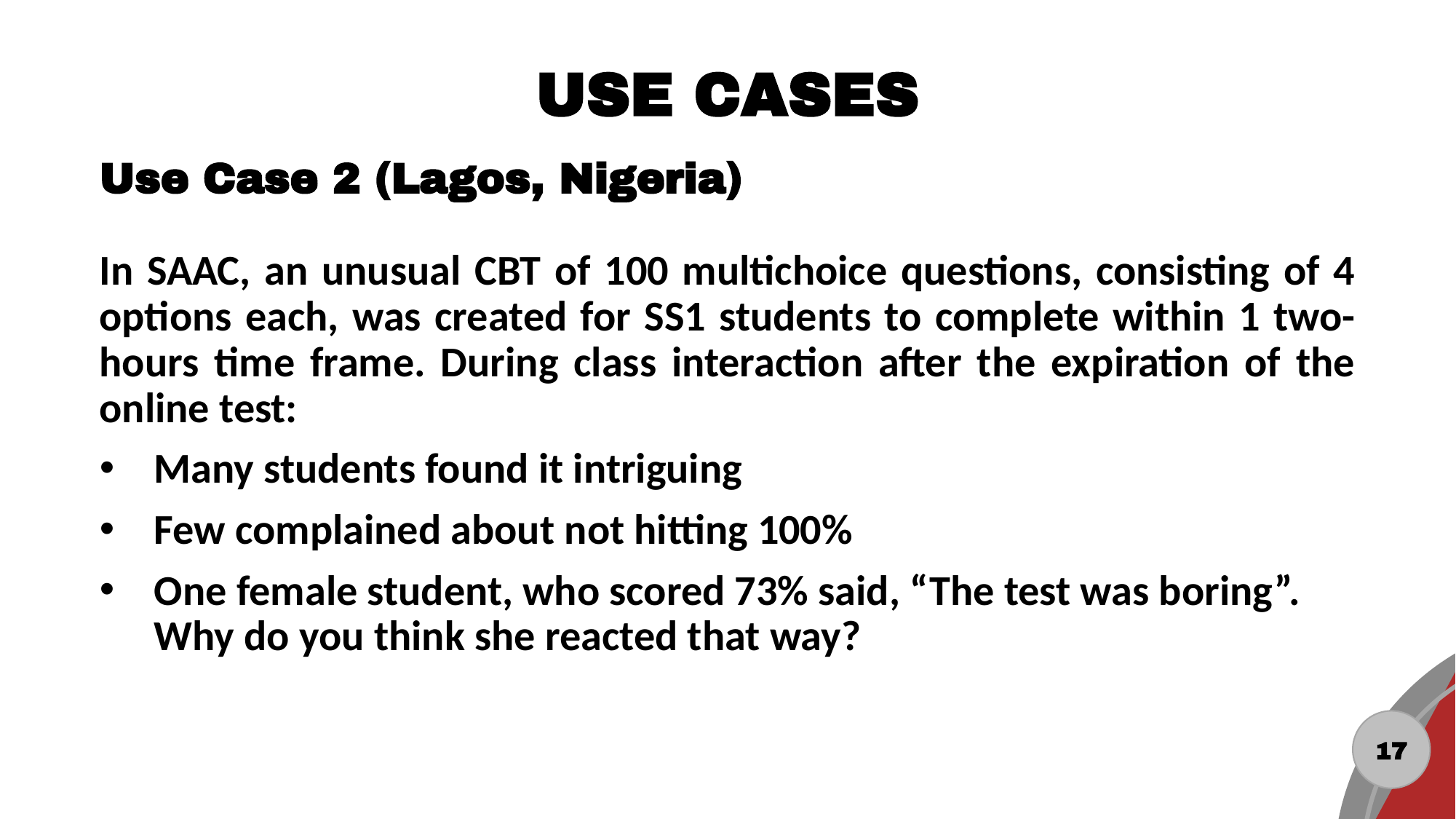

# USE CASES
Use Case 2 (Lagos, Nigeria)
In SAAC, an unusual CBT of 100 multichoice questions, consisting of 4 options each, was created for SS1 students to complete within 1 two-hours time frame. During class interaction after the expiration of the online test:
Many students found it intriguing
Few complained about not hitting 100%
One female student, who scored 73% said, “The test was boring”. Why do you think she reacted that way?

18
17
19
16